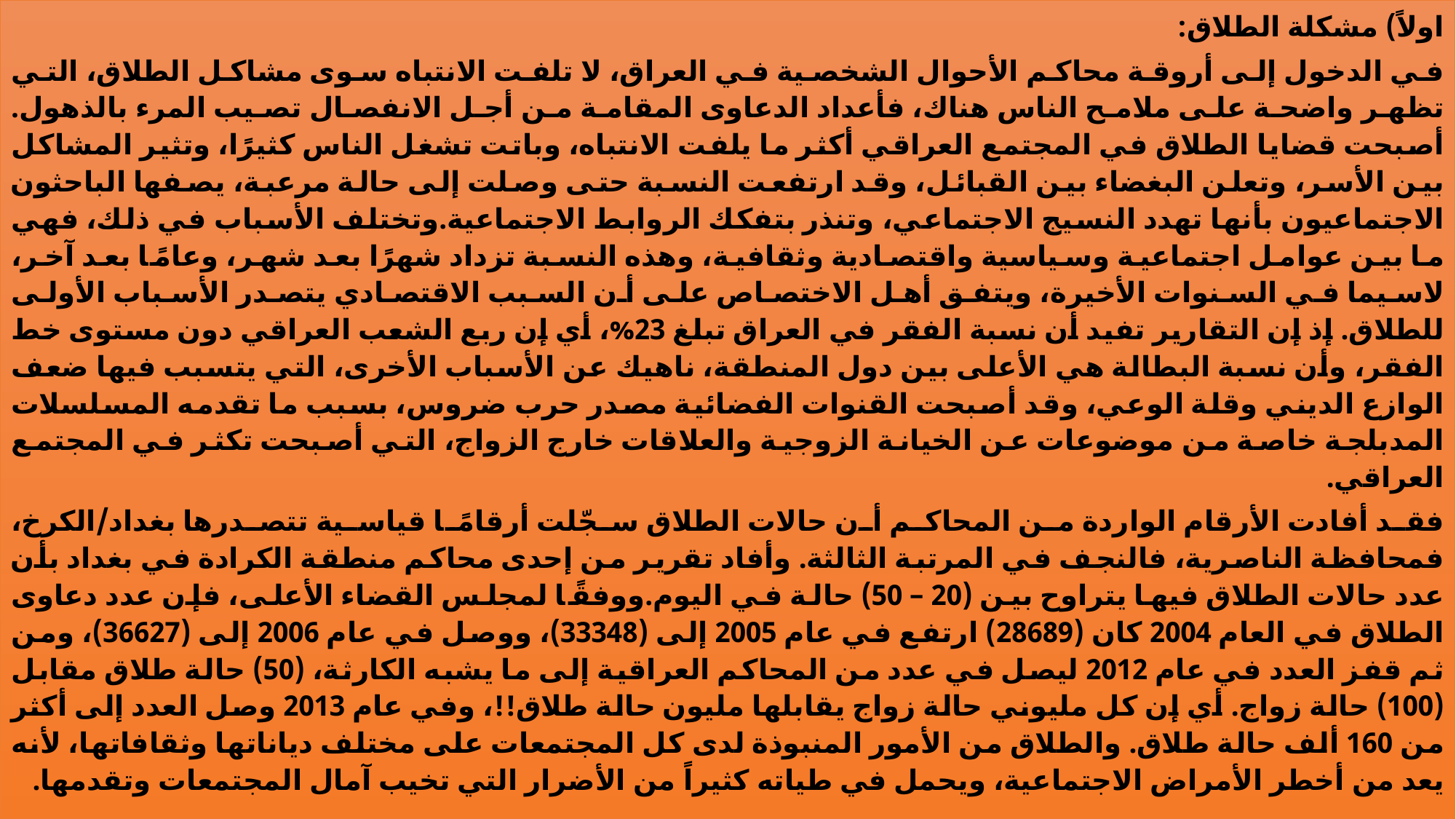

اولاً) مشكلة الطلاق:
في الدخول إلى أروقة محاكم الأحوال الشخصية في العراق، لا تلفت الانتباه سوى مشاكل الطلاق، التي تظهر واضحة على ملامح الناس هناك، فأعداد الدعاوى المقامة من أجل الانفصال تصيب المرء بالذهول. أصبحت قضايا الطلاق في المجتمع العراقي أكثر ما يلفت الانتباه، وباتت تشغل الناس كثيرًا، وتثير المشاكل بين الأسر، وتعلن البغضاء بين القبائل، وقد ارتفعت النسبة حتى وصلت إلى حالة مرعبة، يصفها الباحثون الاجتماعيون بأنها تهدد النسيج الاجتماعي، وتنذر بتفكك الروابط الاجتماعية.وتختلف الأسباب في ذلك، فهي ما بين عوامل اجتماعية وسياسية واقتصادية وثقافية، وهذه النسبة تزداد شهرًا بعد شهر، وعامًا بعد آخر، لاسيما في السنوات الأخيرة، ويتفق أهل الاختصاص على أن السبب الاقتصادي يتصدر الأسباب الأولى للطلاق. إذ إن التقارير تفيد أن نسبة الفقر في العراق تبلغ 23%، أي إن ربع الشعب العراقي دون مستوى خط الفقر، وأن نسبة البطالة هي الأعلى بين دول المنطقة، ناهيك عن الأسباب الأخرى، التي يتسبب فيها ضعف الوازع الديني وقلة الوعي، وقد أصبحت القنوات الفضائية مصدر حرب ضروس، بسبب ما تقدمه المسلسلات المدبلجة خاصة من موضوعات عن الخيانة الزوجية والعلاقات خارج الزواج، التي أصبحت تكثر في المجتمع العراقي.
فقد أفادت الأرقام الواردة من المحاكم أن حالات الطلاق سجّلت أرقامًا قياسية تتصدرها بغداد/الكرخ، فمحافظة الناصرية، فالنجف في المرتبة الثالثة. وأفاد تقرير من إحدى محاكم منطقة الكرادة في بغداد بأن عدد حالات الطلاق فيها يتراوح بين (20 – 50) حالة في اليوم.ووفقًا لمجلس القضاء الأعلى، فإن عدد دعاوى الطلاق في العام 2004 كان (28689) ارتفع في عام 2005 إلى (33348)، ووصل في عام 2006 إلى (36627)، ومن ثم قفز العدد في عام 2012 ليصل في عدد من المحاكم العراقية إلى ما يشبه الكارثة، (50) حالة طلاق مقابل (100) حالة زواج. أي إن كل مليوني حالة زواج يقابلها مليون حالة طلاق!!، وفي عام 2013 وصل العدد إلى أكثر من 160 ألف حالة طلاق. والطلاق من الأمور المنبوذة لدى كل المجتمعات على مختلف دياناتها وثقافاتها، لأنه يعد من أخطر الأمراض الاجتماعية، ويحمل في طياته كثيراً من الأضرار التي تخيب آمال المجتمعات وتقدمها.